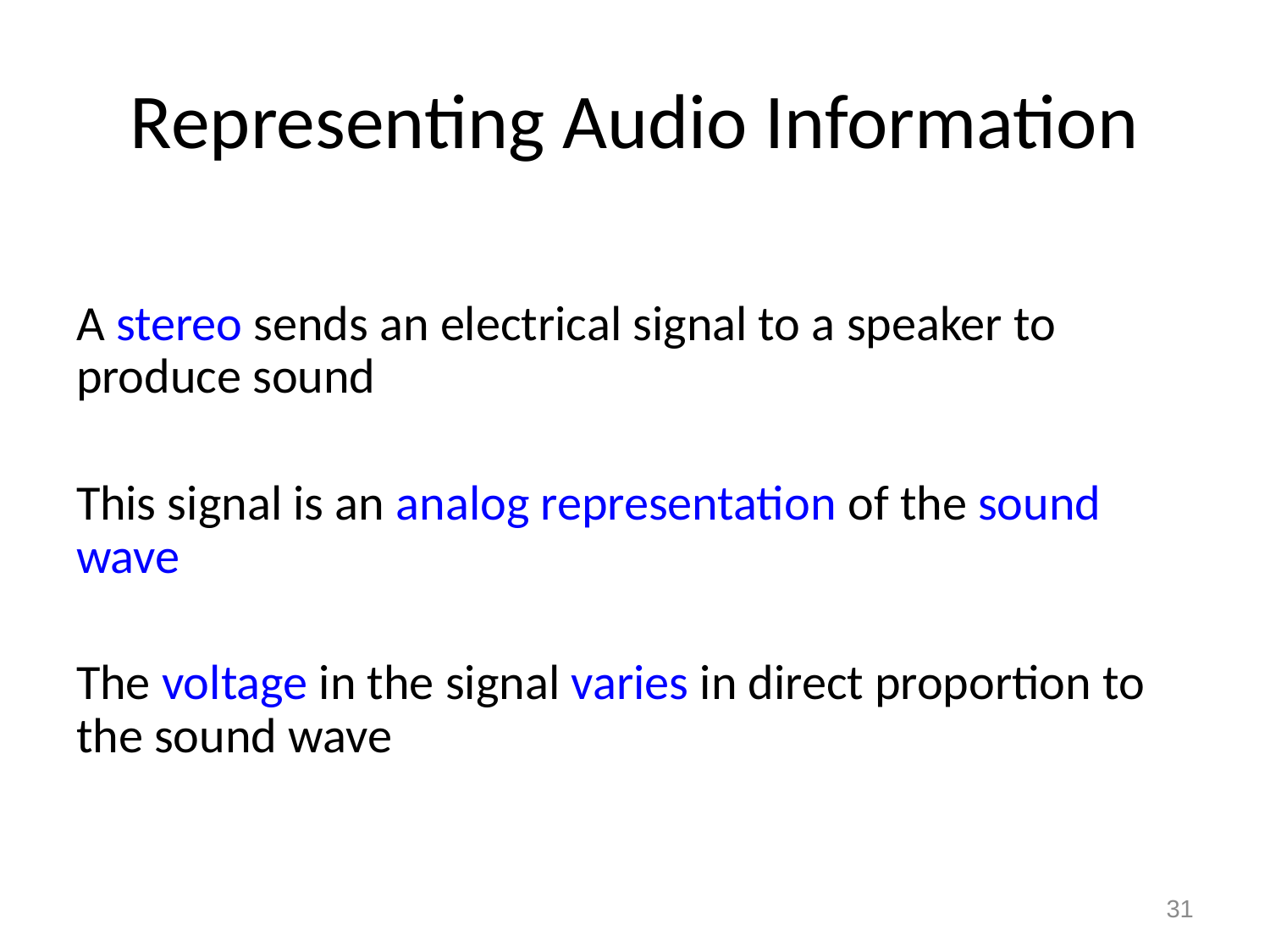

# Representing Audio Information

A stereo sends an electrical signal to a speaker to produce sound

This signal is an analog representation of the sound wave

The voltage in the signal varies in direct proportion to the sound wave

31